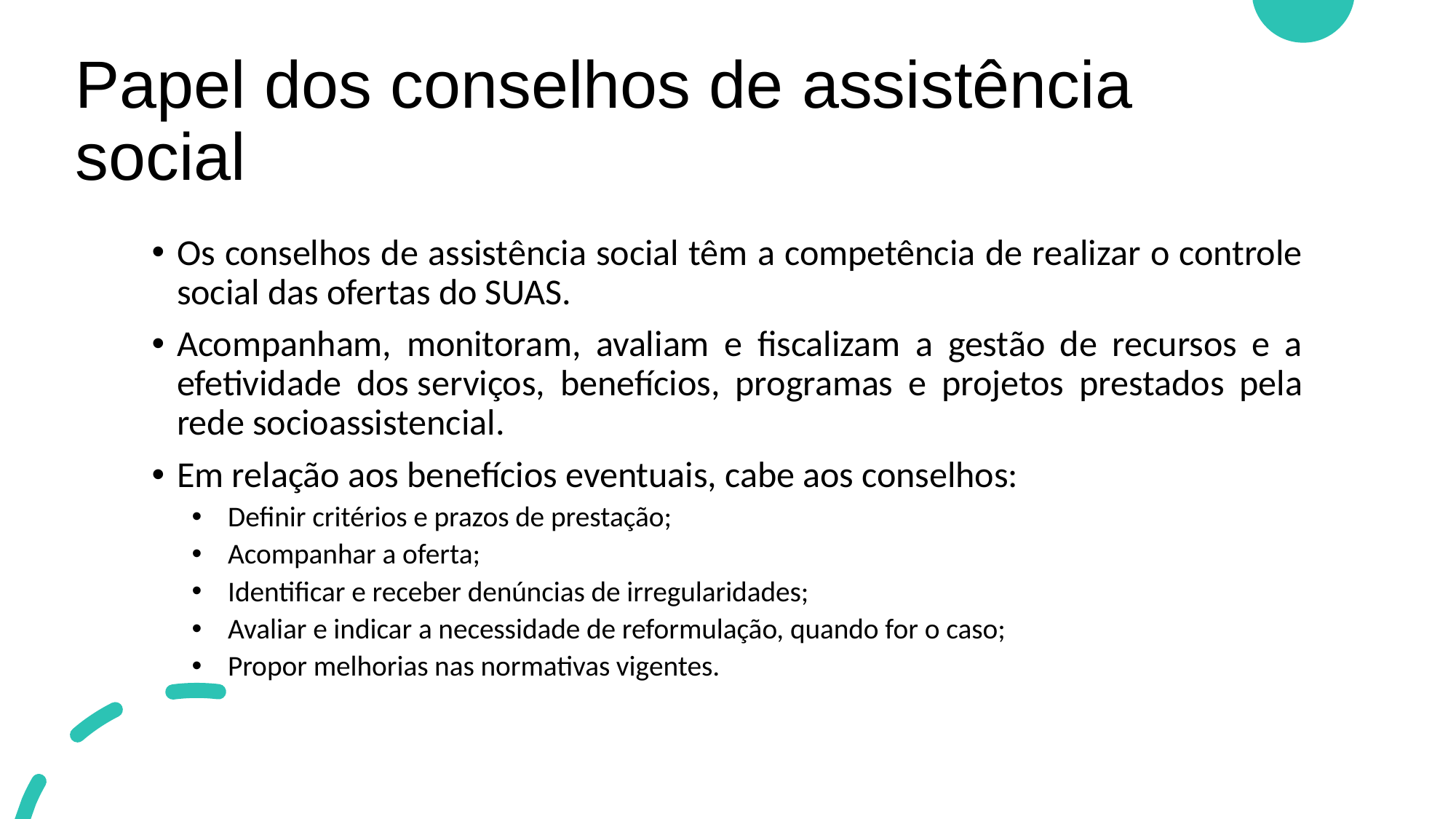

# Papel dos conselhos de assistência social​
Os conselhos de assistência social têm a competência de realizar o controle social das ofertas do SUAS. ​
Acompanham, monitoram, avaliam e fiscalizam a gestão de recursos e a efetividade dos serviços, benefícios, programas e projetos prestados pela rede socioassistencial.  ​
Em relação aos benefícios eventuais, cabe aos conselhos: ​
Definir critérios e prazos de prestação; ​
Acompanhar a oferta; ​
Identificar e receber denúncias de irregularidades; ​
Avaliar e indicar a necessidade de reformulação, quando for o caso;
Propor melhorias nas normativas vigentes.